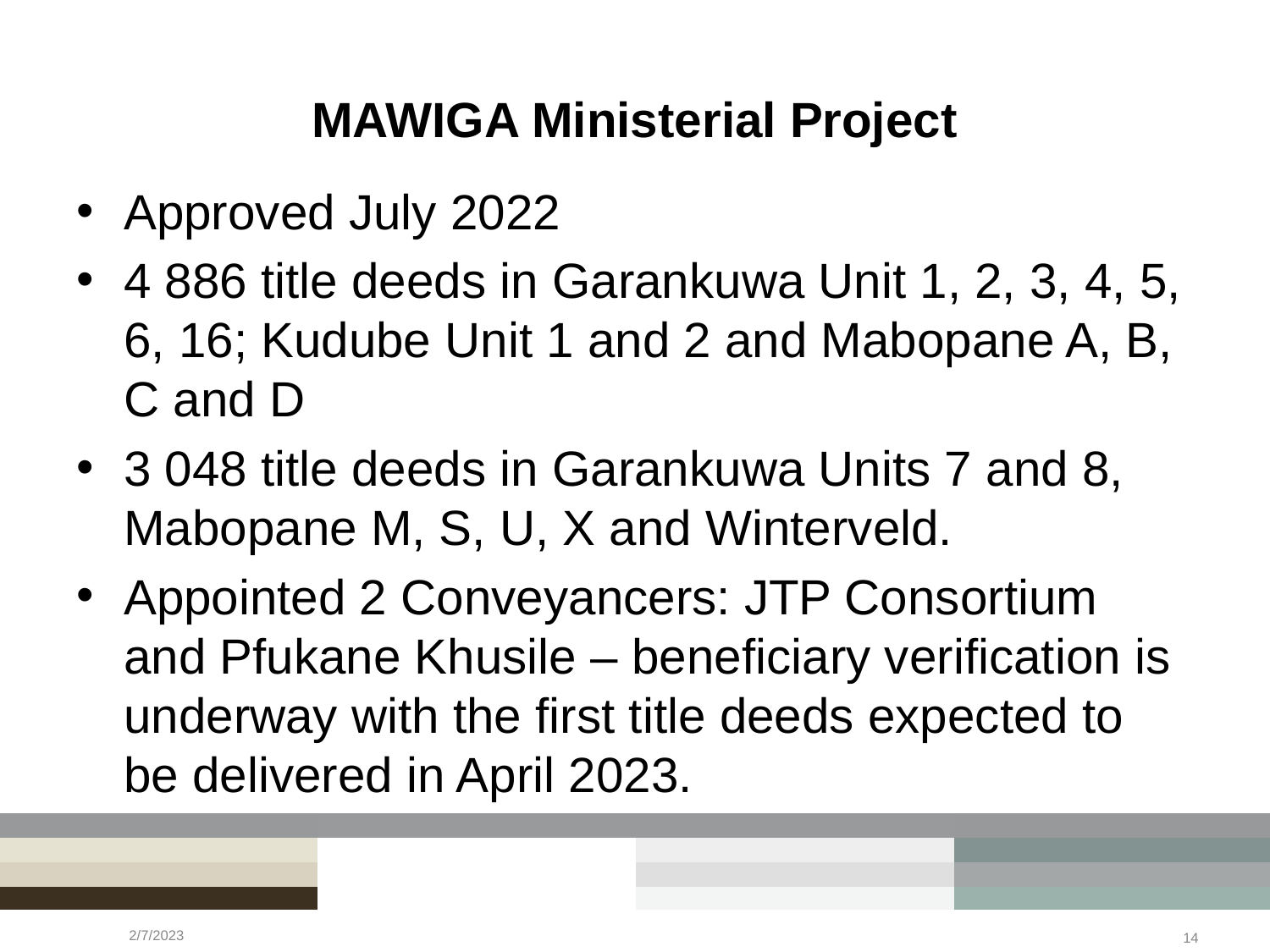

# MAWIGA Ministerial Project
Approved July 2022
4 886 title deeds in Garankuwa Unit 1, 2, 3, 4, 5, 6, 16; Kudube Unit 1 and 2 and Mabopane A, B, C and D
3 048 title deeds in Garankuwa Units 7 and 8, Mabopane M, S, U, X and Winterveld.
Appointed 2 Conveyancers: JTP Consortium and Pfukane Khusile – beneficiary verification is underway with the first title deeds expected to be delivered in April 2023.
2/7/2023
14